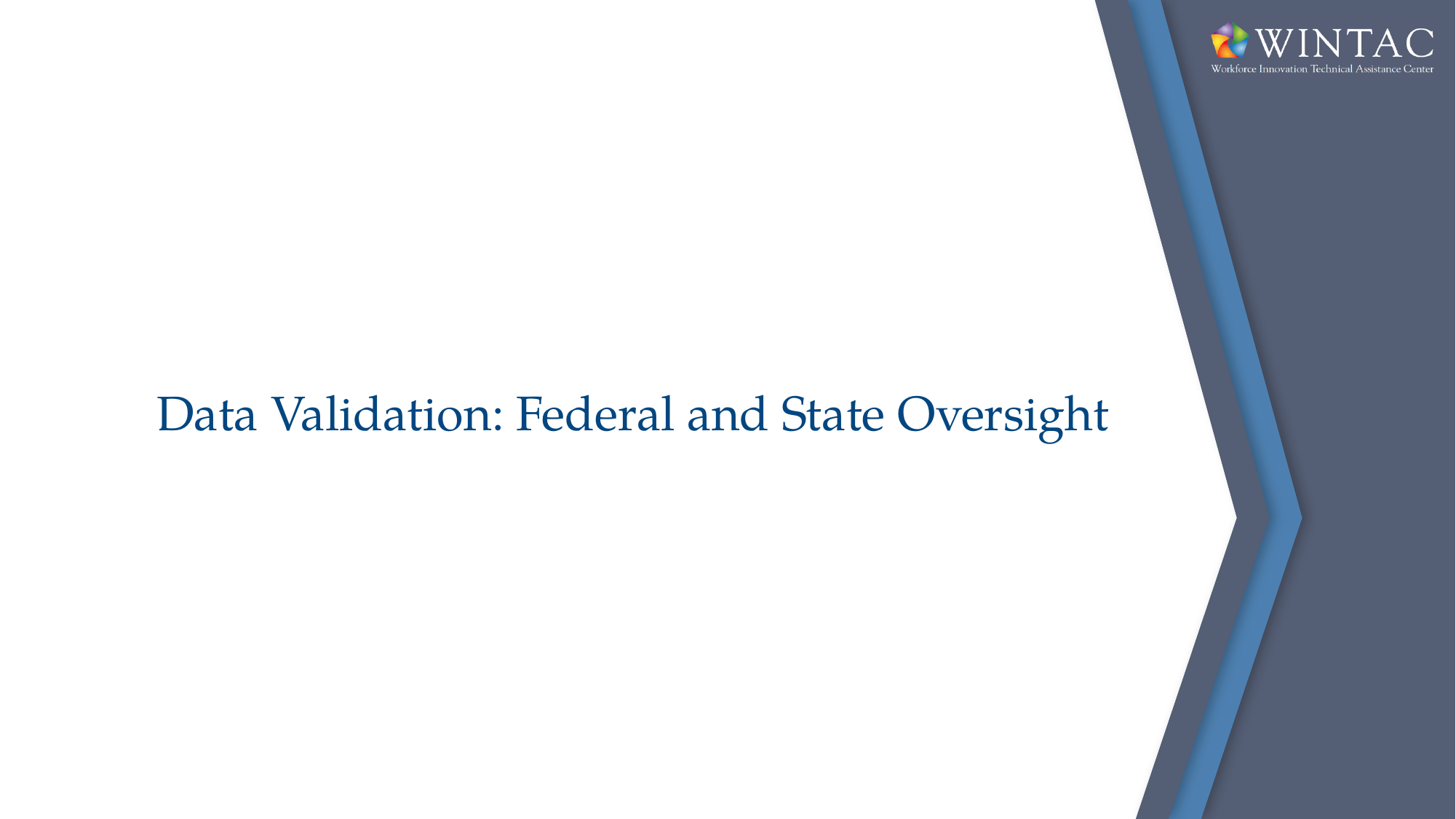

# Data Validation: Federal and State Oversight